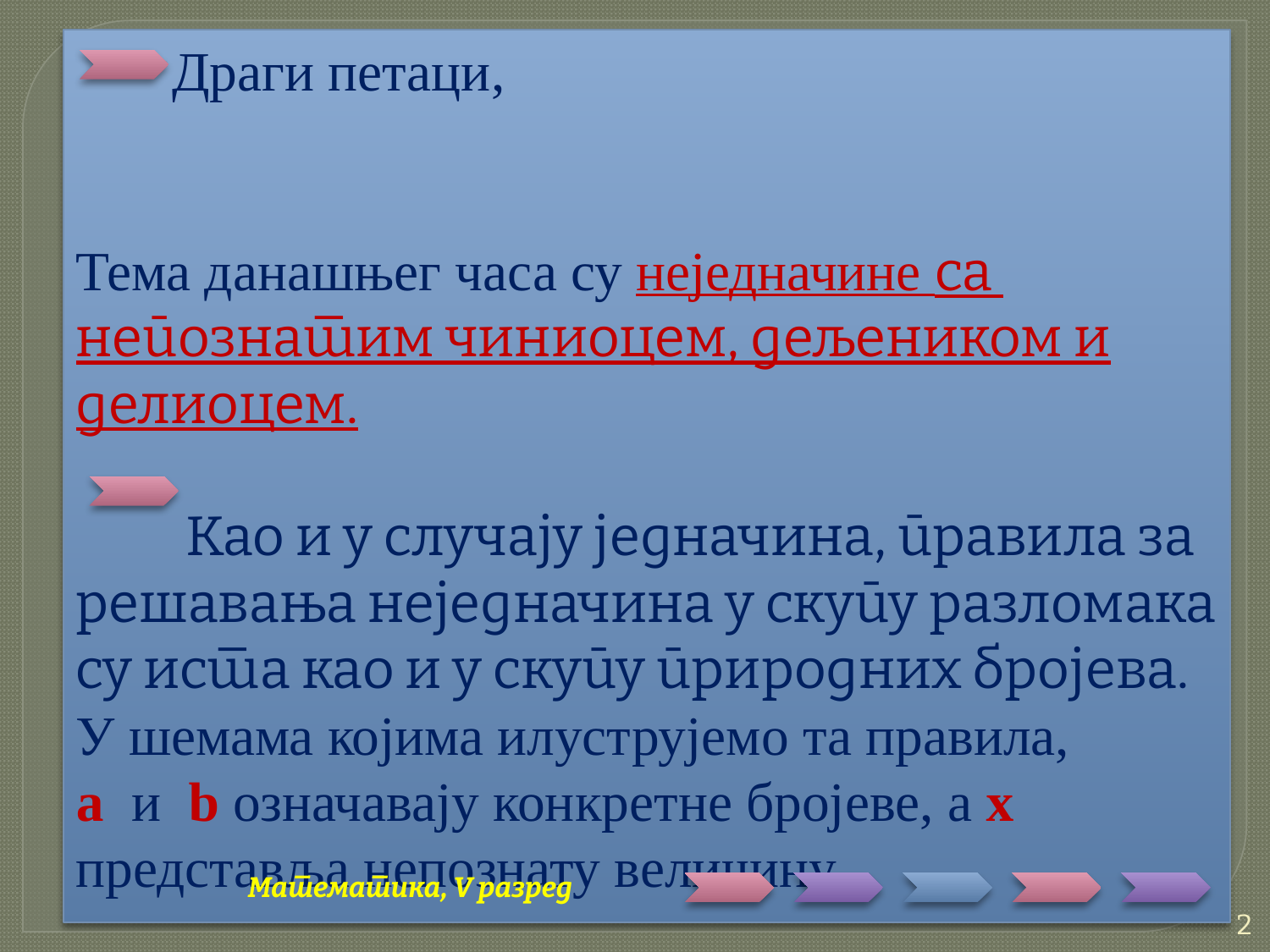

Драги петаци,

Тема данашњег часа су неједначине са
непознатим чиниоцем, дељеником и
делиоцем.

          Као и у случају једначина, правила за
решавања неједначина у скупу разломака
су иста као и у скупу природних бројева.
У шемама којима илуструјемо та правила,
a  и  b означавају конкретне бројеве, а x
представља непознату величину.

Математика, V разред

2